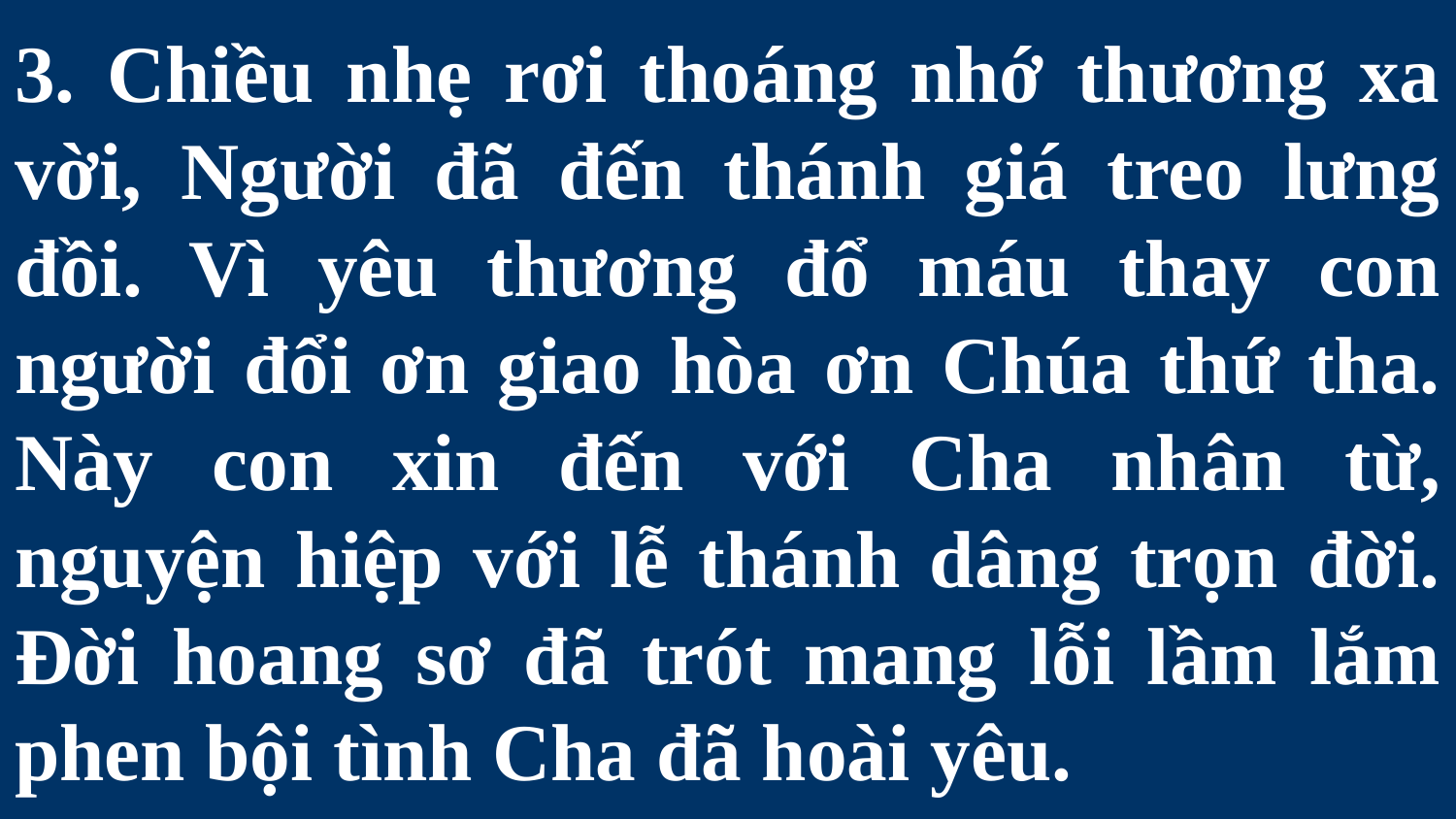

# 3. Chiều nhẹ rơi thoáng nhớ thương xa vời, Người đã đến thánh giá treo lưng đồi. Vì yêu thương đổ máu thay con người đổi ơn giao hòa ơn Chúa thứ tha. Này con xin đến với Cha nhân từ, nguyện hiệp với lễ thánh dâng trọn đời. Đời hoang sơ đã trót mang lỗi lầm lắm phen bội tình Cha đã hoài yêu.